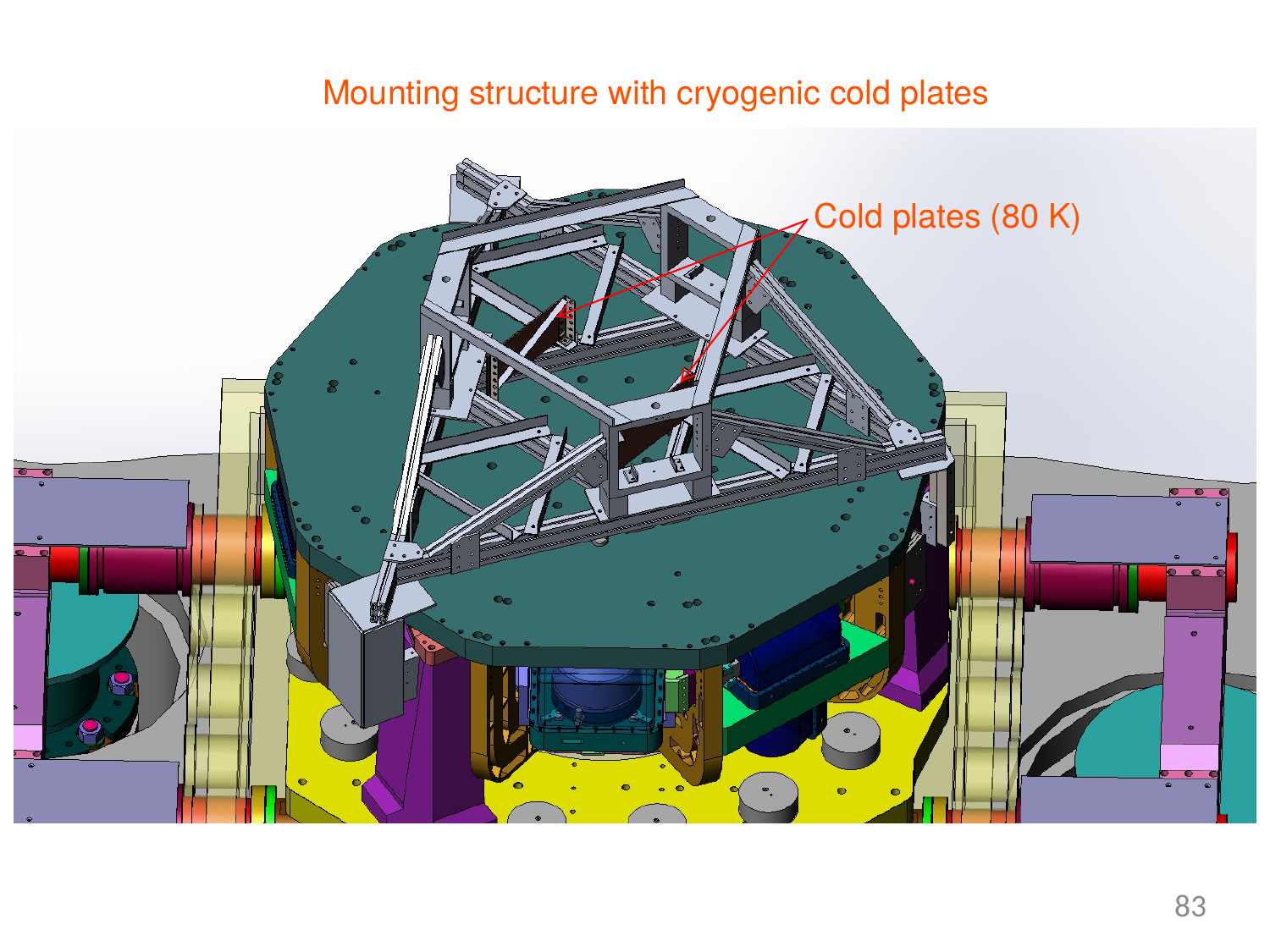

Mounting structure with cryogenic cold plates

Cold plates (80 K)

83